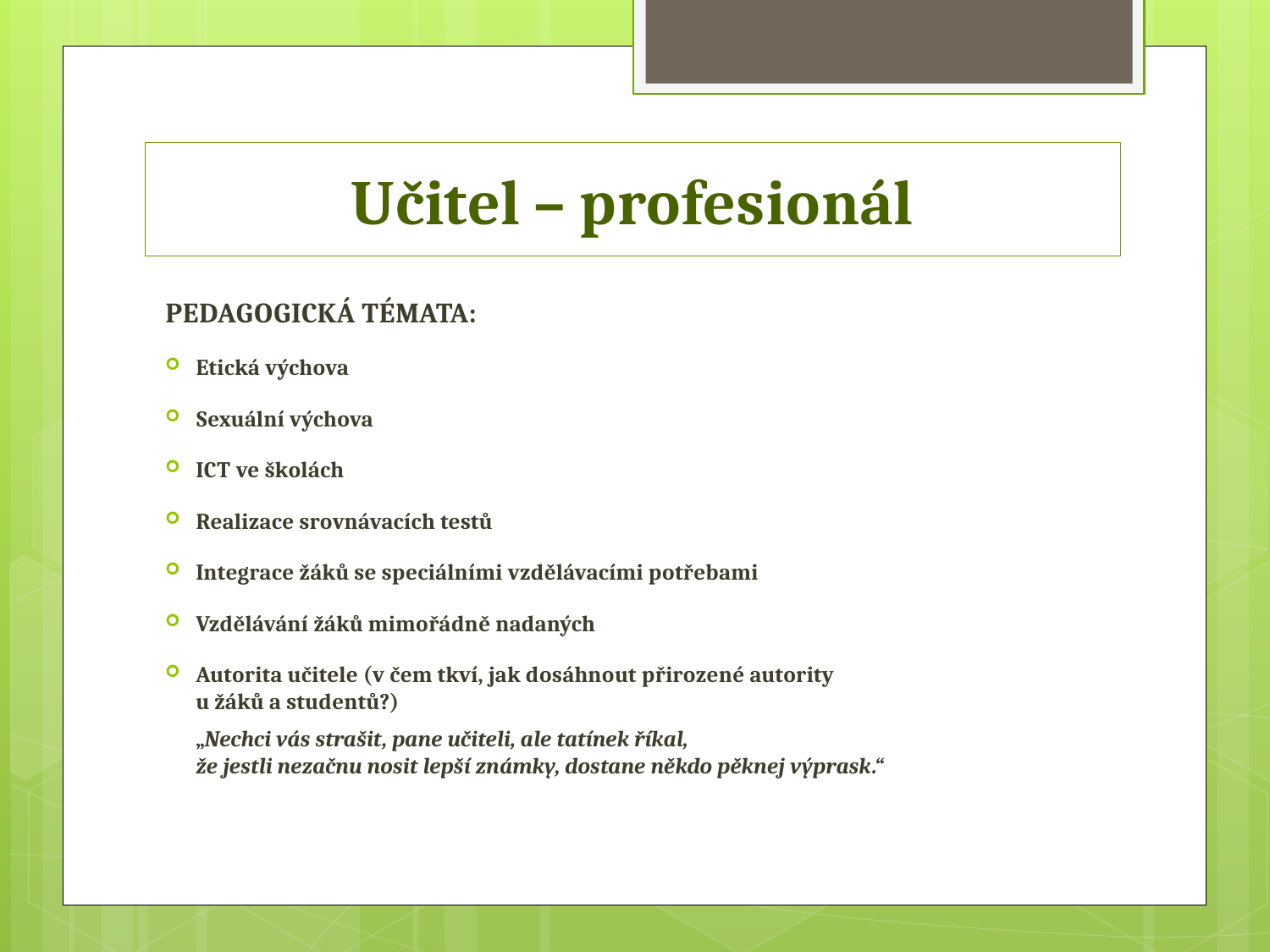

# Učitel – profesionál

PEDAGOGICKÁ TÉMATA:

Etická výchova

Sexuální výchova

ICT ve školách

Realizace srovnávacích testů

Integrace žáků se speciálními vzdělávacími potřebami

Vzdělávání žáků mimořádně nadaných

Autorita učitele (v čem tkví, jak dosáhnout přirozené autority
u žáků a studentů?)
„Nechci vás strašit, pane učiteli, ale tatínek říkal,
že jestli nezačnu nosit lepší známky, dostane někdo pěknej výprask.“